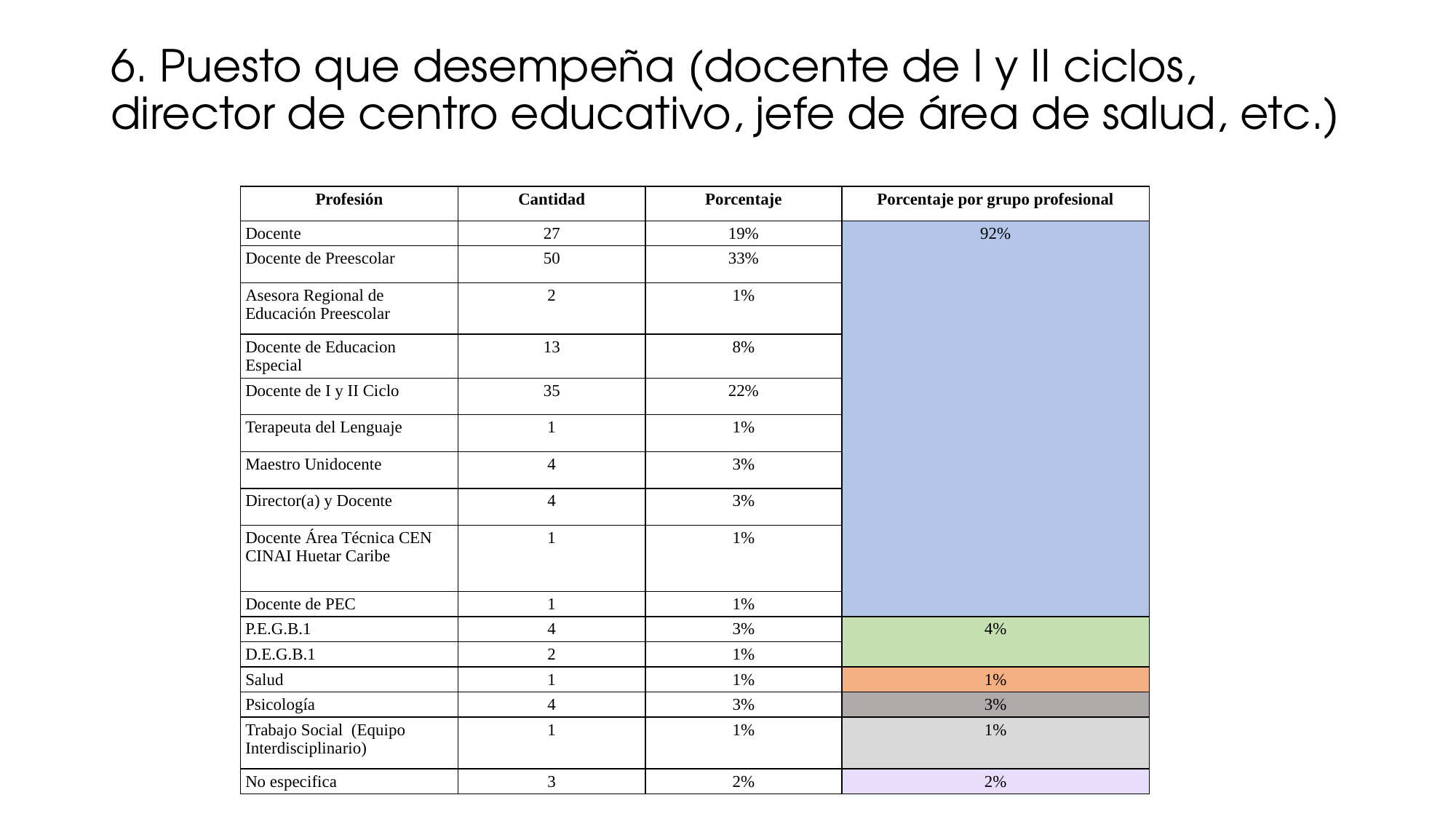

# 6. Puesto que desempeña (docente de I y II ciclos, director de centro educativo, jefe de área de salud, etc.)
| Profesión | Cantidad | Porcentaje | Porcentaje por grupo profesional |
| --- | --- | --- | --- |
| Docente | 27 | 19% | 92% |
| Docente de Preescolar | 50 | 33% |  |
| Asesora Regional de Educación Preescolar | 2 | 1% |  |
| Docente de Educacion Especial | 13 | 8% |  |
| Docente de I y II Ciclo | 35 | 22% |  |
| Terapeuta del Lenguaje | 1 | 1% |  |
| Maestro Unidocente | 4 | 3% |  |
| Director(a) y Docente | 4 | 3% |  |
| Docente Área Técnica CEN CINAI Huetar Caribe | 1 | 1% |  |
| Docente de PEC | 1 | 1% |  |
| P.E.G.B.1 | 4 | 3% | 4% |
| D.E.G.B.1 | 2 | 1% |  |
| Salud | 1 | 1% | 1% |
| Psicología | 4 | 3% | 3% |
| Trabajo Social  (Equipo Interdisciplinario) | 1 | 1% | 1% |
| No especifica | 3 | 2% | 2% |